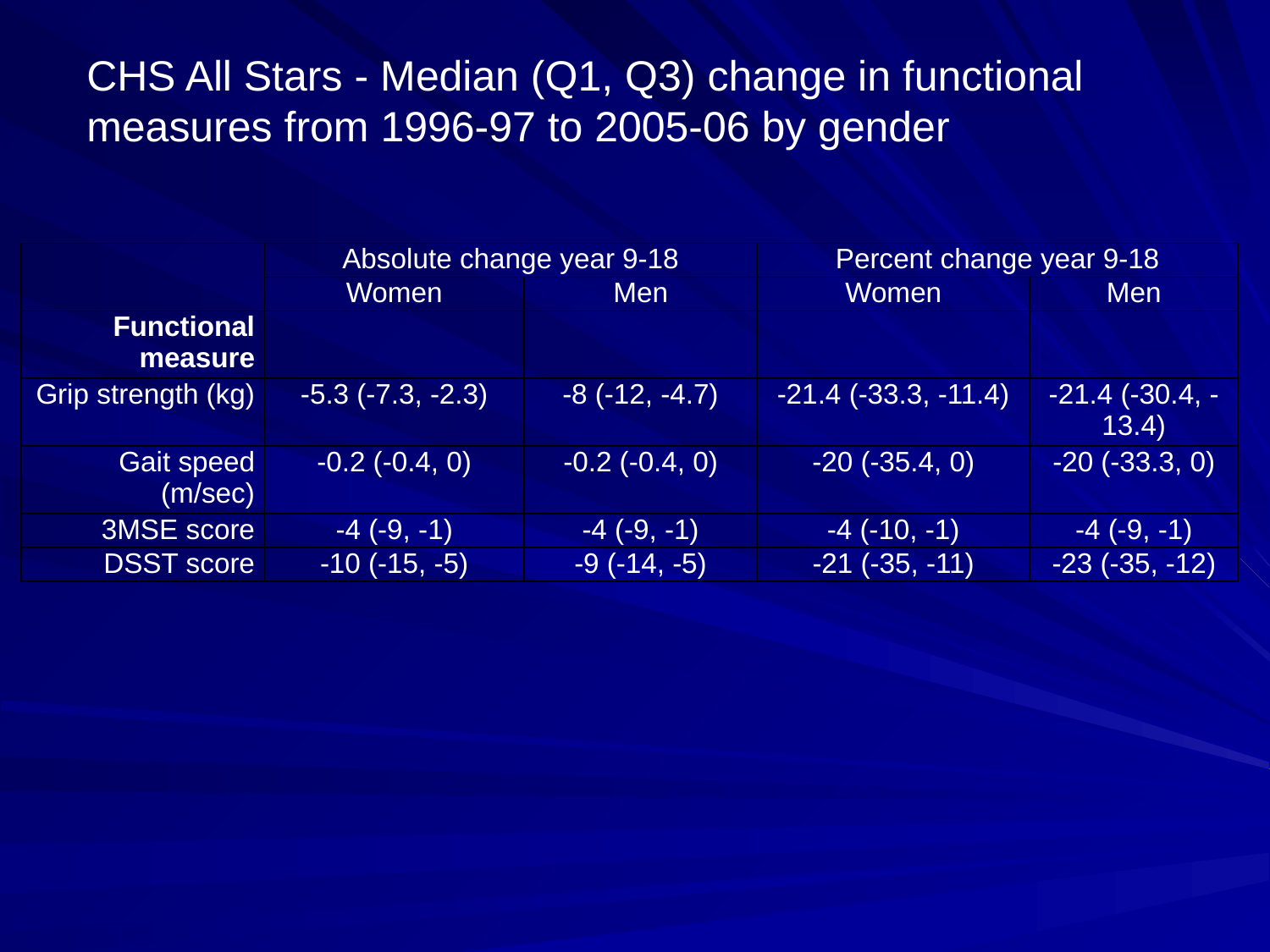

CHS All Stars - Median (Q1, Q3) change in functional measures from 1996-97 to 2005-06 by gender
|  | Absolute change year 9-18 |  | Percent change year 9-18 |  |
| --- | --- | --- | --- | --- |
|  | Women | Men | Women | Men |
| Functional measure |  |  |  |  |
| Grip strength (kg) | -5.3 (-7.3, -2.3) | -8 (-12, -4.7) | -21.4 (-33.3, -11.4) | -21.4 (-30.4, -13.4) |
| Gait speed (m/sec) | -0.2 (-0.4, 0) | -0.2 (-0.4, 0) | -20 (-35.4, 0) | -20 (-33.3, 0) |
| 3MSE score | -4 (-9, -1) | -4 (-9, -1) | -4 (-10, -1) | -4 (-9, -1) |
| DSST score | -10 (-15, -5) | -9 (-14, -5) | -21 (-35, -11) | -23 (-35, -12) |